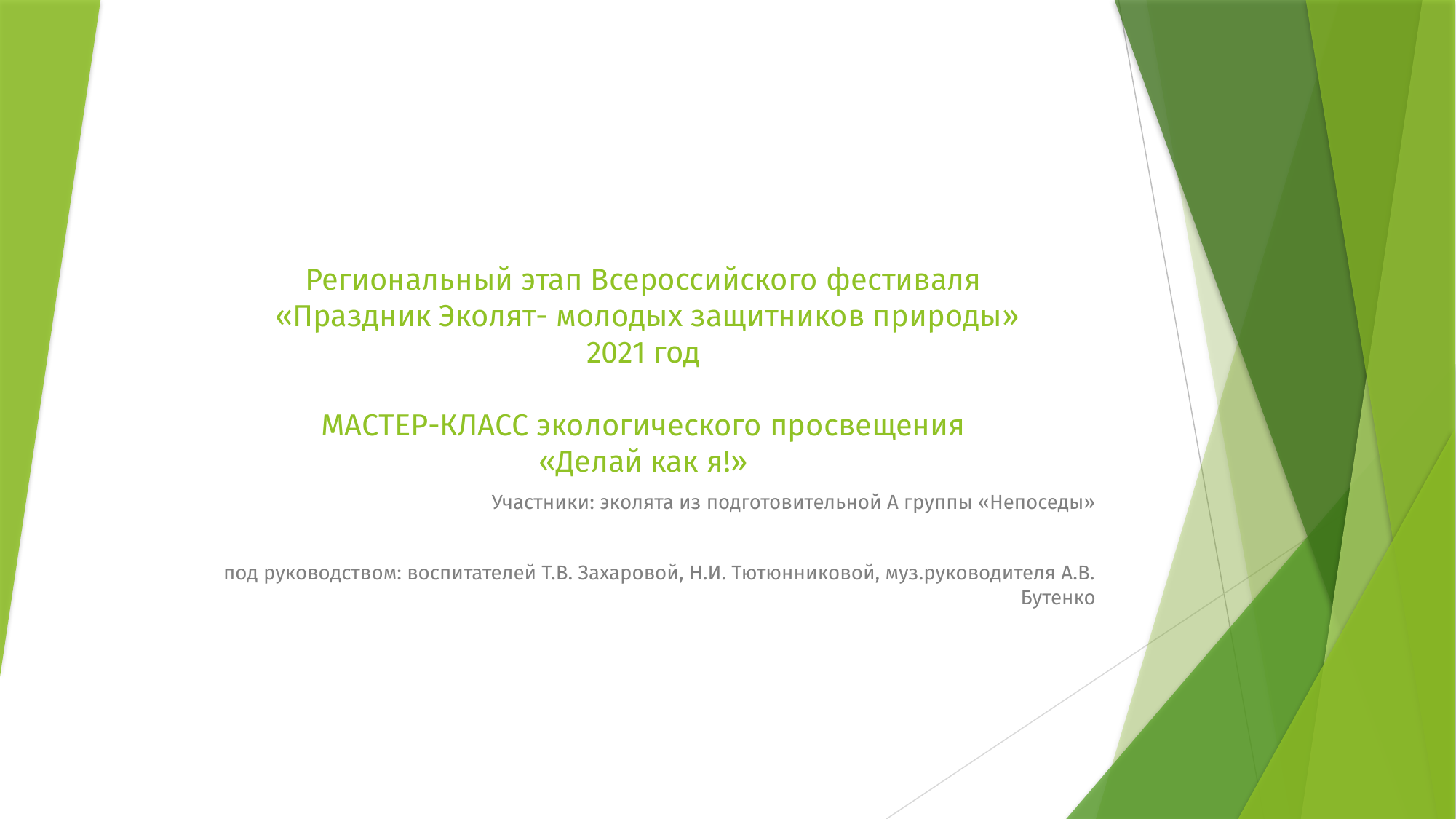

# Региональный этап Всероссийского фестиваля «Праздник Эколят- молодых защитников природы» 2021 год МАСТЕР-КЛАСС экологического просвещения «Делай как я!»
Участники: эколята из подготовительной А группы «Непоседы»

под руководством: воспитателей Т.В. Захаровой, Н.И. Тютюнниковой, муз.руководителя А.В. Бутенко